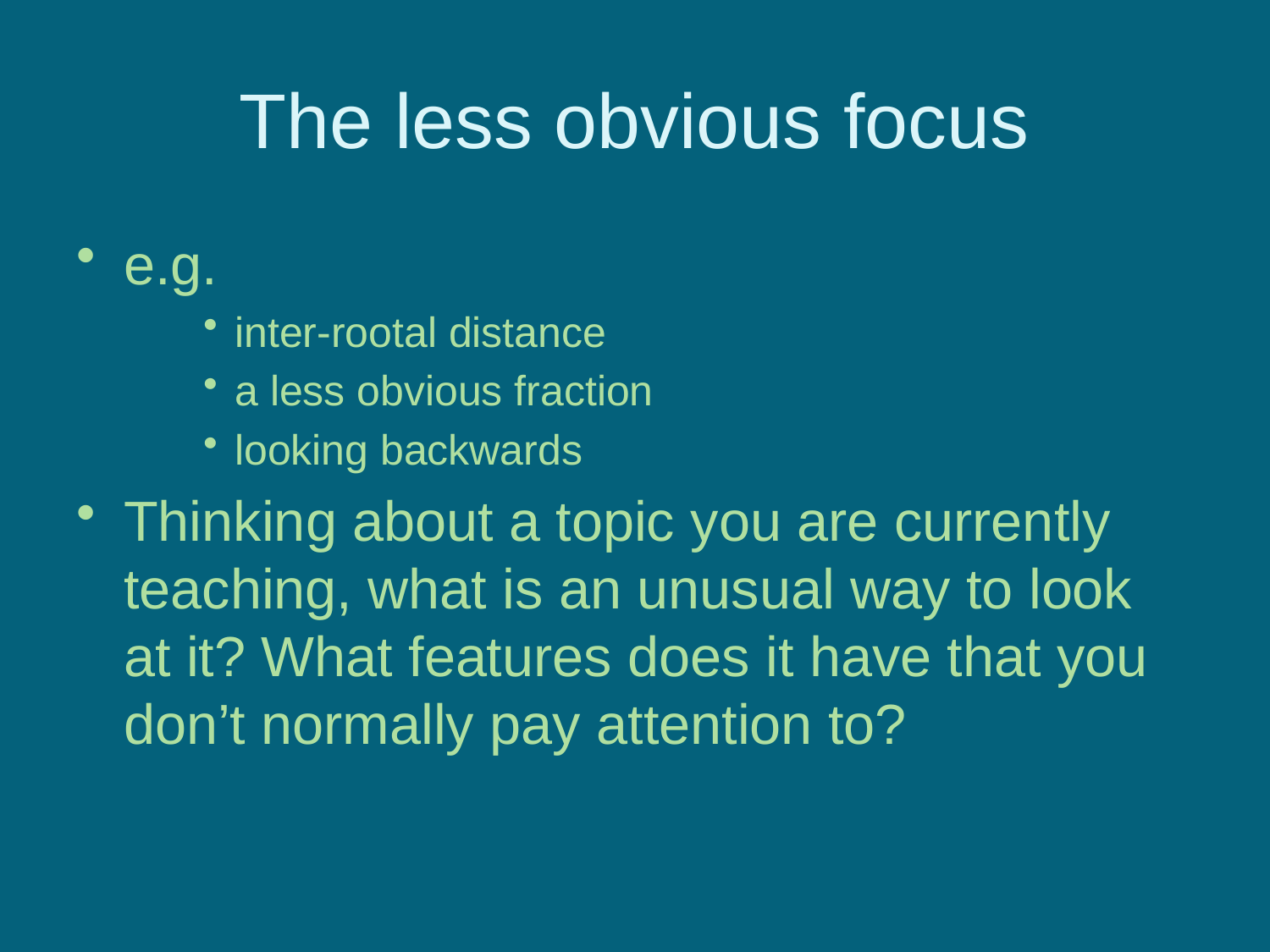

# The less obvious focus
e.g.
inter-rootal distance
a less obvious fraction
looking backwards
Thinking about a topic you are currently teaching, what is an unusual way to look at it? What features does it have that you don’t normally pay attention to?